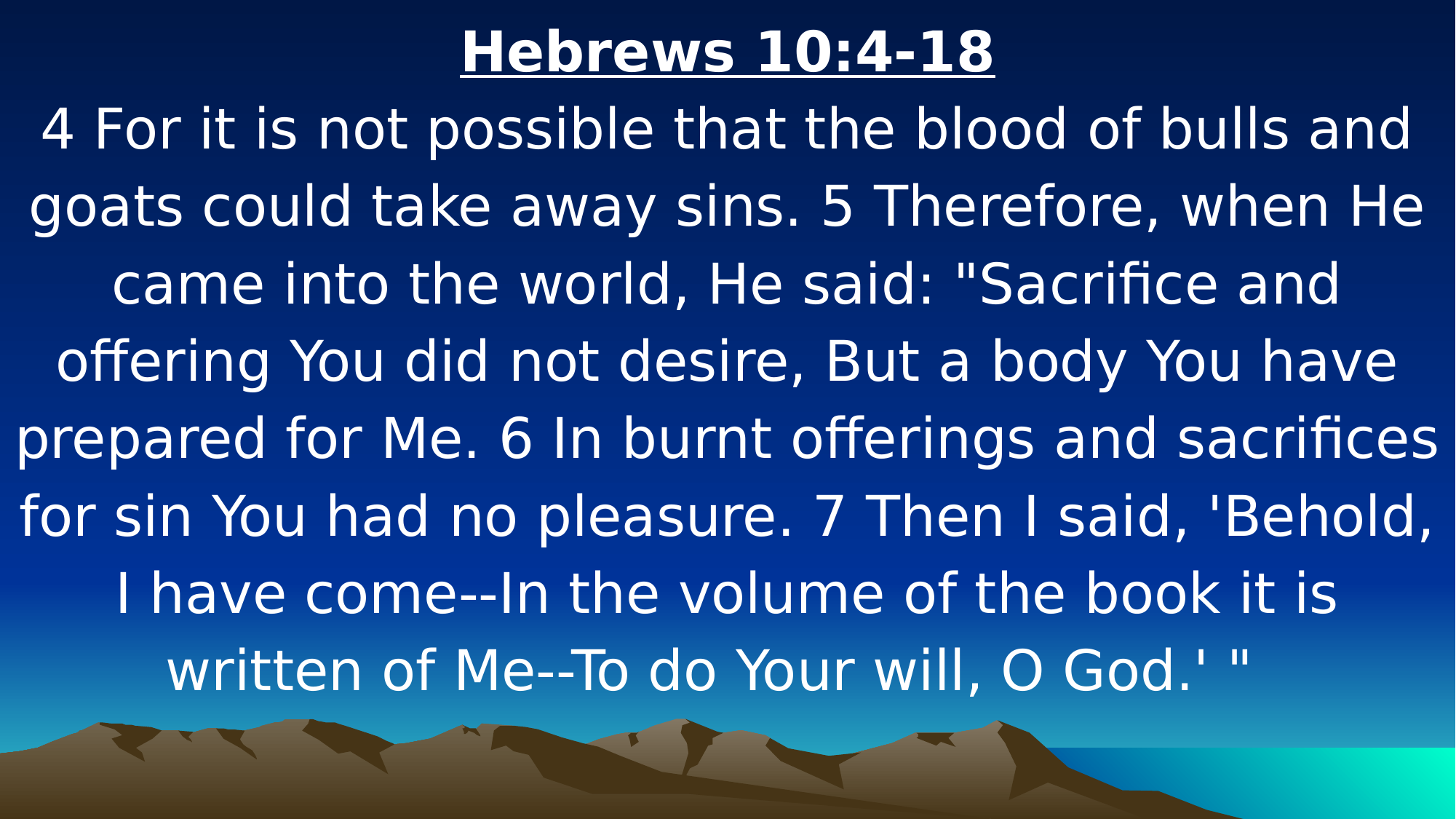

Hebrews 10:4-18
4 For it is not possible that the blood of bulls and goats could take away sins. 5 Therefore, when He came into the world, He said: "Sacrifice and offering You did not desire, But a body You have prepared for Me. 6 In burnt offerings and sacrifices for sin You had no pleasure. 7 Then I said, 'Behold, I have come--In the volume of the book it is written of Me--To do Your will, O God.' "